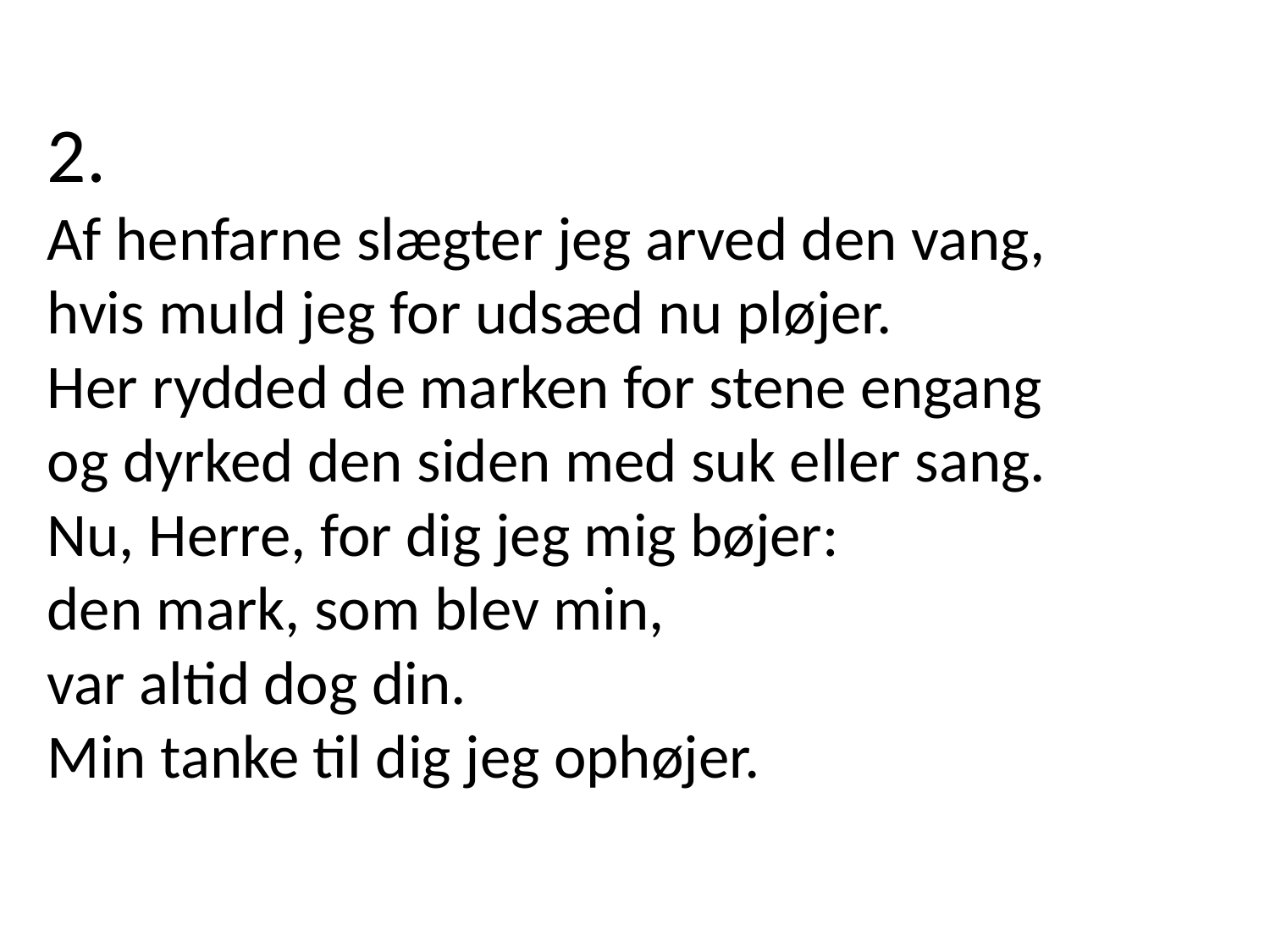

2.
Af henfarne slægter jeg arved den vang,
hvis muld jeg for udsæd nu pløjer.
Her rydded de marken for stene engang
og dyrked den siden med suk eller sang.
Nu, Herre, for dig jeg mig bøjer:
den mark, som blev min,
var altid dog din.
Min tanke til dig jeg ophøjer.